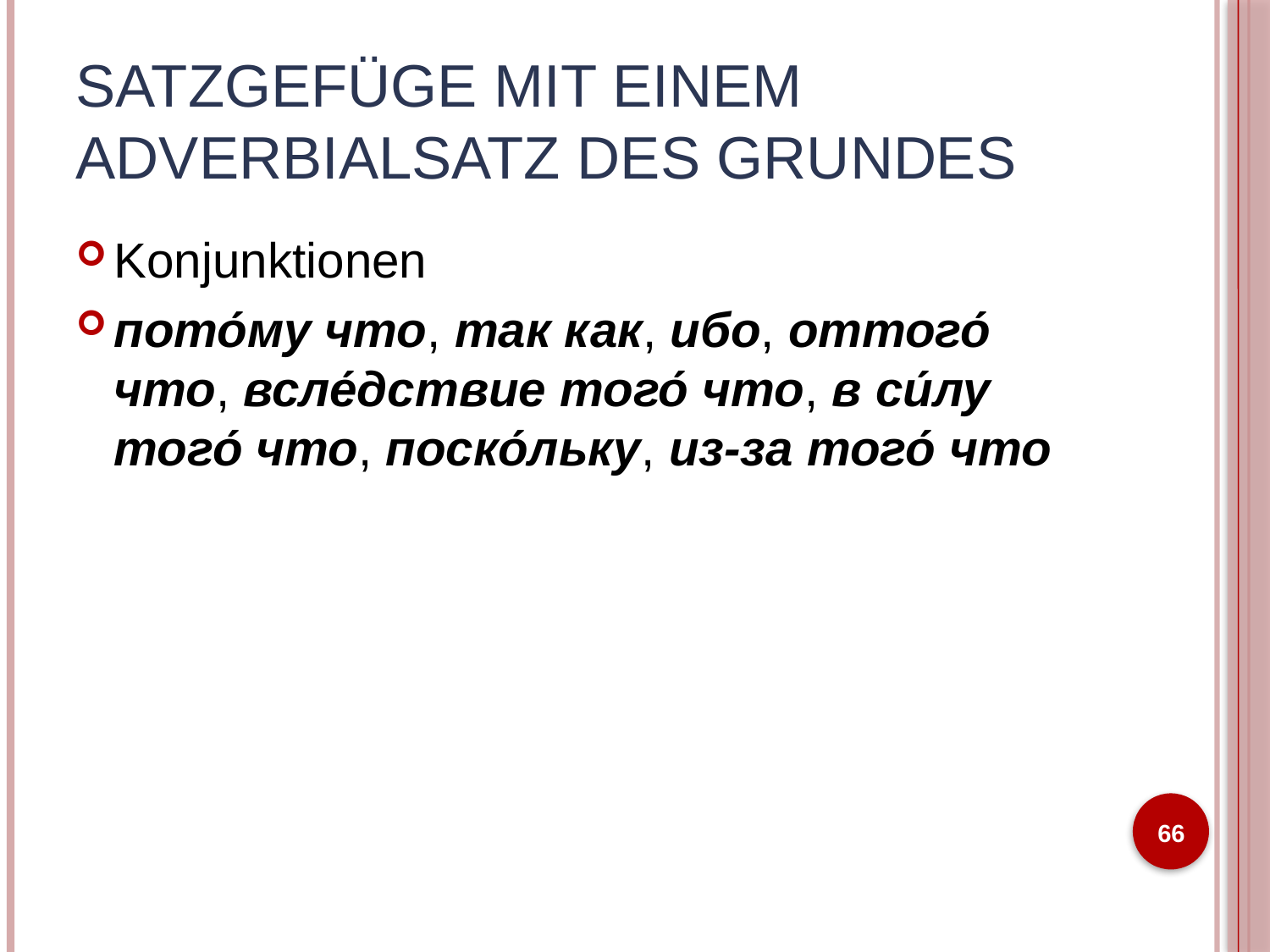

# Satzgefüge mit einem Adverbialsatz des Grundes
Konjunktionen
пото́му что, так как, ибо, оттого́ что, всле́дствие того́ что, в си́лу того́ что, поско́льку, из-зa того́ что

66